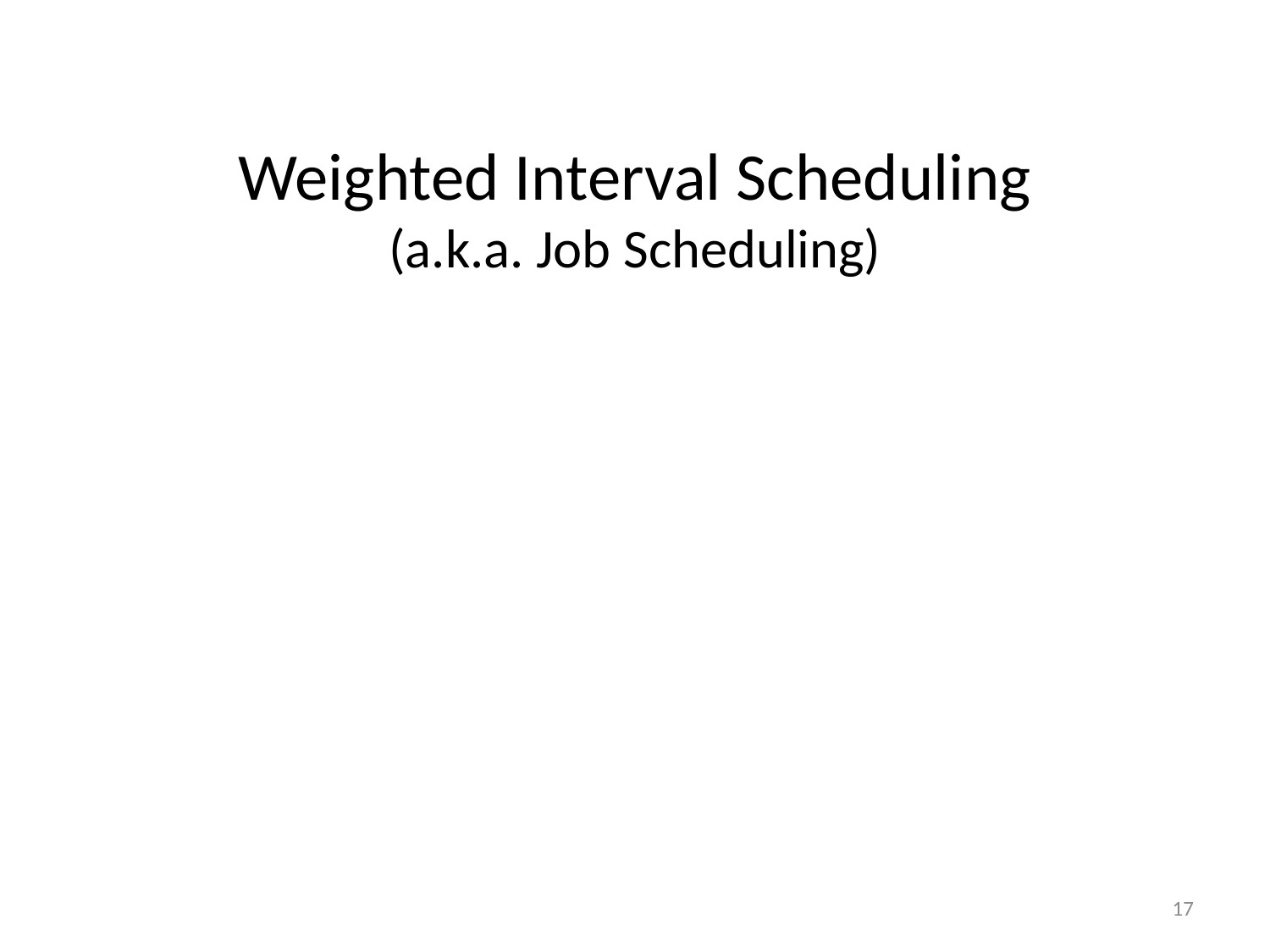

# Weighted Interval Scheduling (a.k.a. Job Scheduling)
17